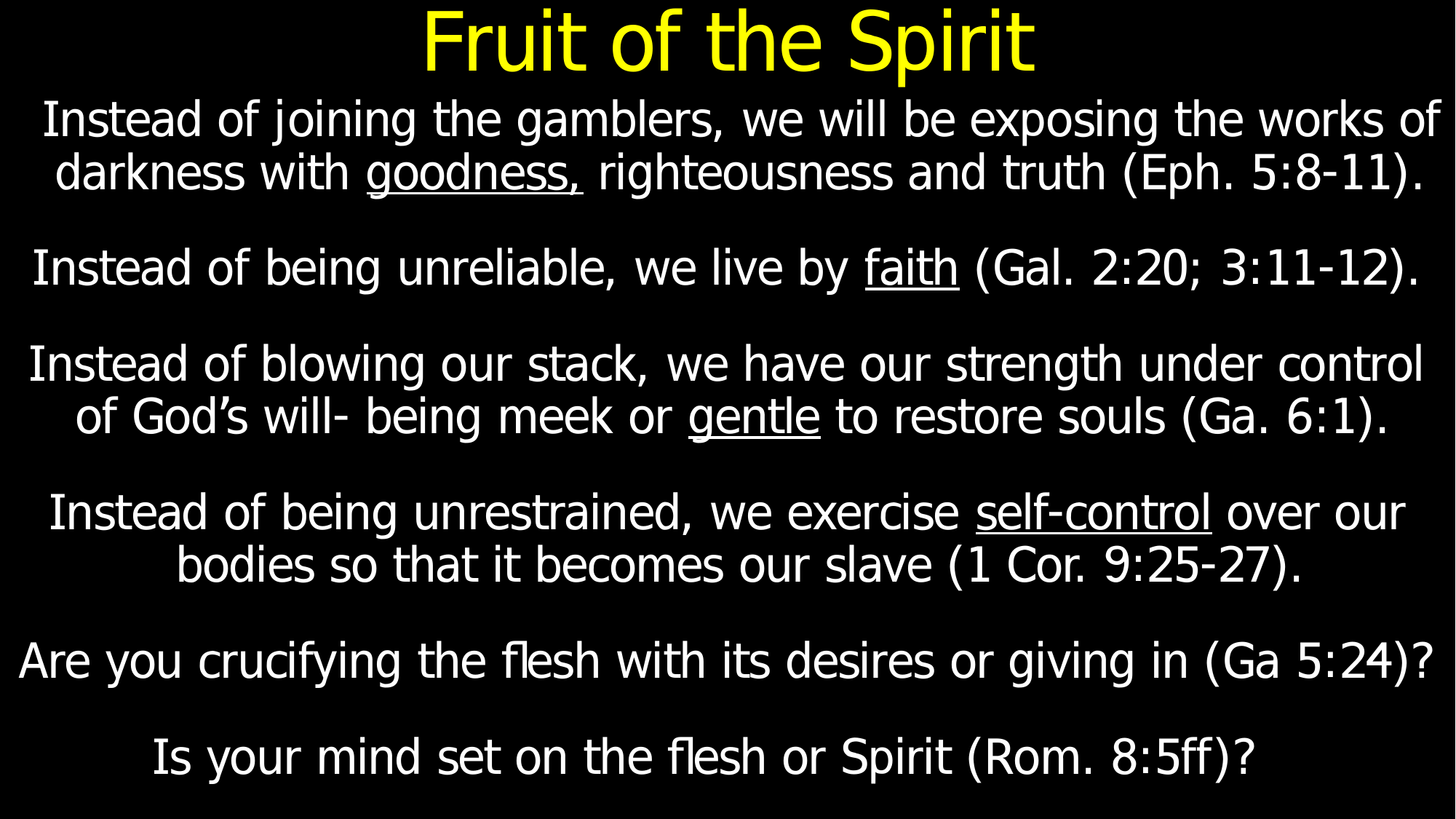

# Fruit of the Spirit
  Instead of joining the gamblers, we will be exposing the works of darkness with goodness, righteousness and truth (Eph. 5:8-11).

Instead of being unreliable, we live by faith (Gal. 2:20; 3:11-12).

Instead of blowing our stack, we have our strength under control of God’s will- being meek or gentle to restore souls (Ga. 6:1).

Instead of being unrestrained, we exercise self-control over our bodies so that it becomes our slave (1 Cor. 9:25-27).

Are you crucifying the flesh with its desires or giving in (Ga 5:24)?

Is your mind set on the flesh or Spirit (Rom. 8:5ff)?